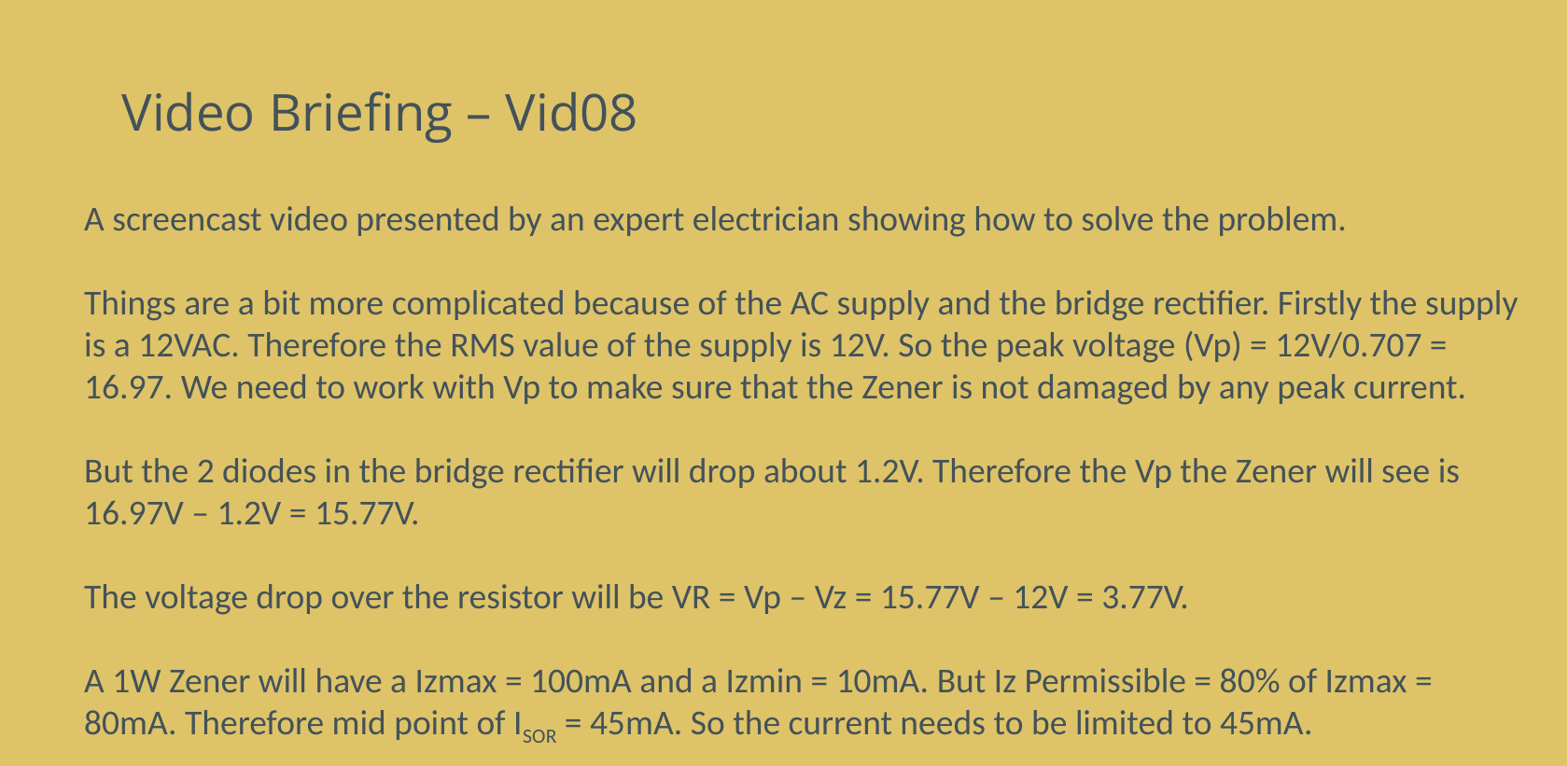

# Video Briefing – Vid08
A screencast video presented by an expert electrician showing how to solve the problem.

Things are a bit more complicated because of the AC supply and the bridge rectifier. Firstly the supply is a 12VAC. Therefore the RMS value of the supply is 12V. So the peak voltage (Vp) = 12V/0.707 = 16.97. We need to work with Vp to make sure that the Zener is not damaged by any peak current.

But the 2 diodes in the bridge rectifier will drop about 1.2V. Therefore the Vp the Zener will see is 16.97V – 1.2V = 15.77V.

The voltage drop over the resistor will be VR = Vp – Vz = 15.77V – 12V = 3.77V.

A 1W Zener will have a Izmax = 100mA and a Izmin = 10mA. But Iz Permissible = 80% of Izmax = 80mA. Therefore mid point of ISOR = 45mA. So the current needs to be limited to 45mA.

R = V/I = 3.77V/0.045mA = 83.85Ω. Therefore, we would need to use a 80Ω resistor.